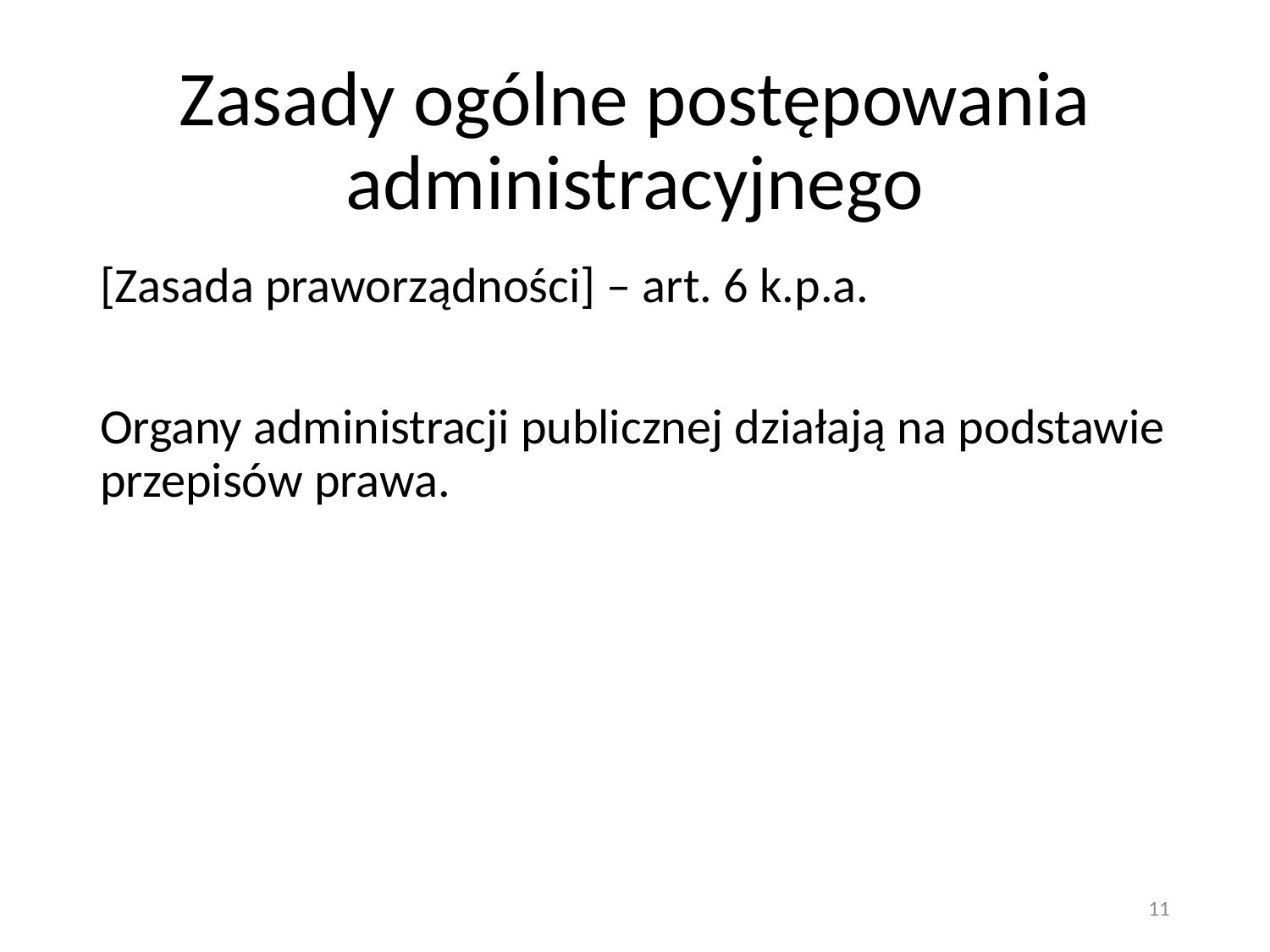

# Zasady ogólne postępowania administracyjnego
[Zasada praworządności] – art. 6 k.p.a.

Organy administracji publicznej działają na podstawie przepisów prawa.
11